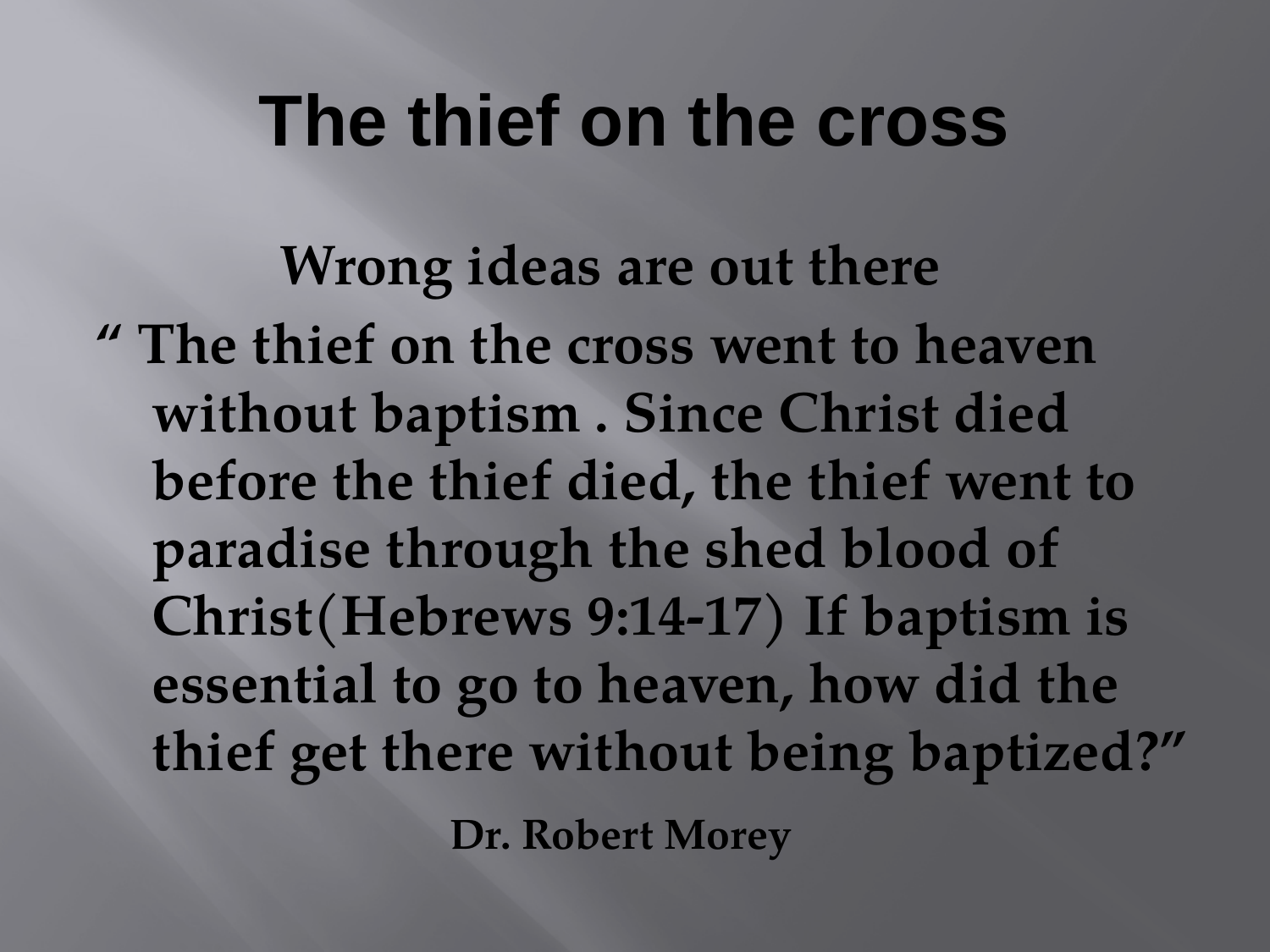

# The thief on the cross
             Wrong ideas are out there
“ The thief on the cross went to heaven without baptism . Since Christ died before the thief died, the thief went to paradise through the shed blood of Christ(Hebrews 9:14-17) If baptism is essential to go to heaven, how did the thief get there without being baptized?”
                         Dr. Robert Morey